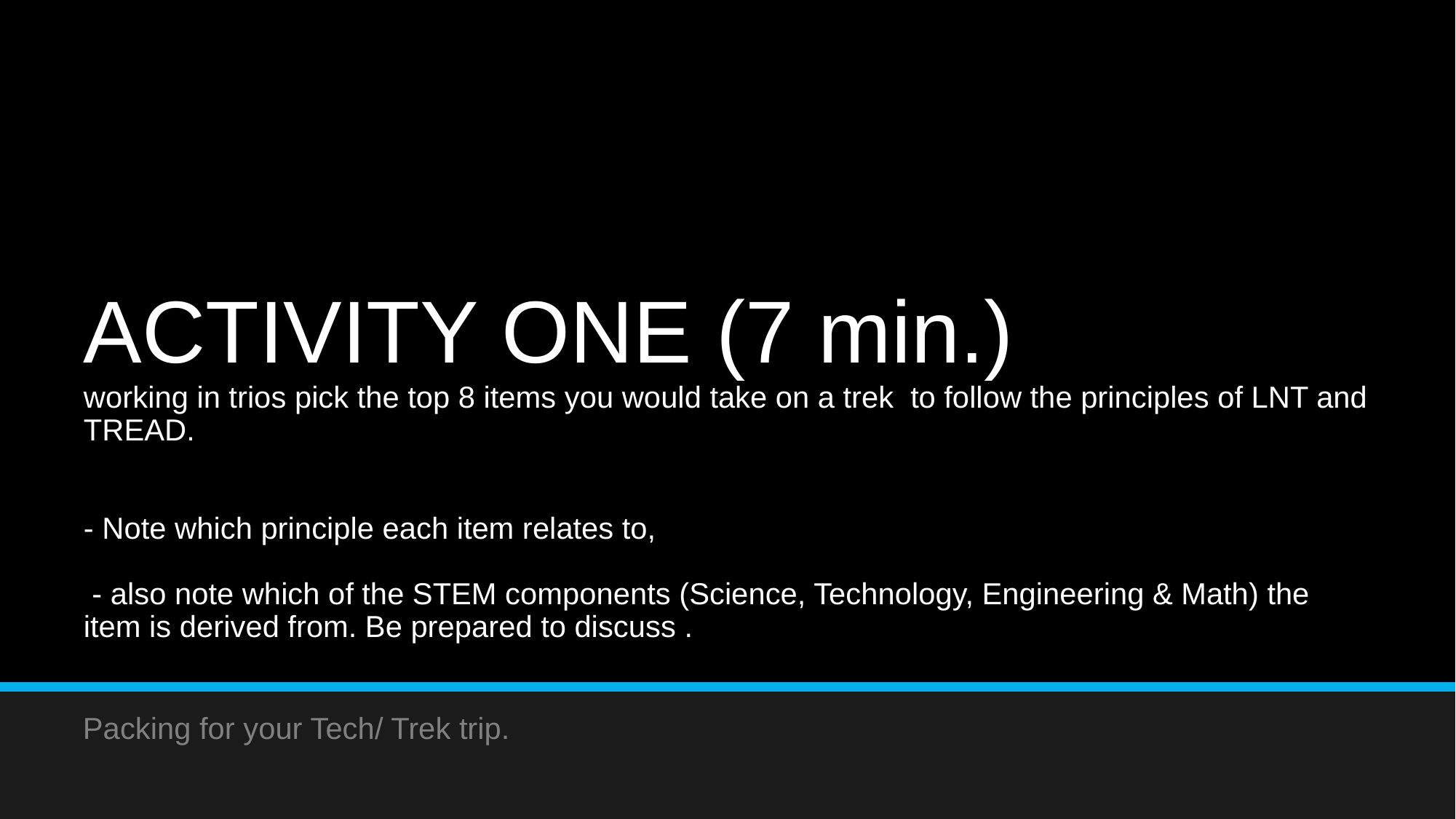

# ACTIVITY ONE (7 min.) working in trios pick the top 8 items you would take on a trek  to follow the principles of LNT and TREAD. - Note which principle each item relates to, - also note which of the STEM components (Science, Technology, Engineering & Math) the item is derived from. Be prepared to discuss .
Packing for your Tech/ Trek trip.